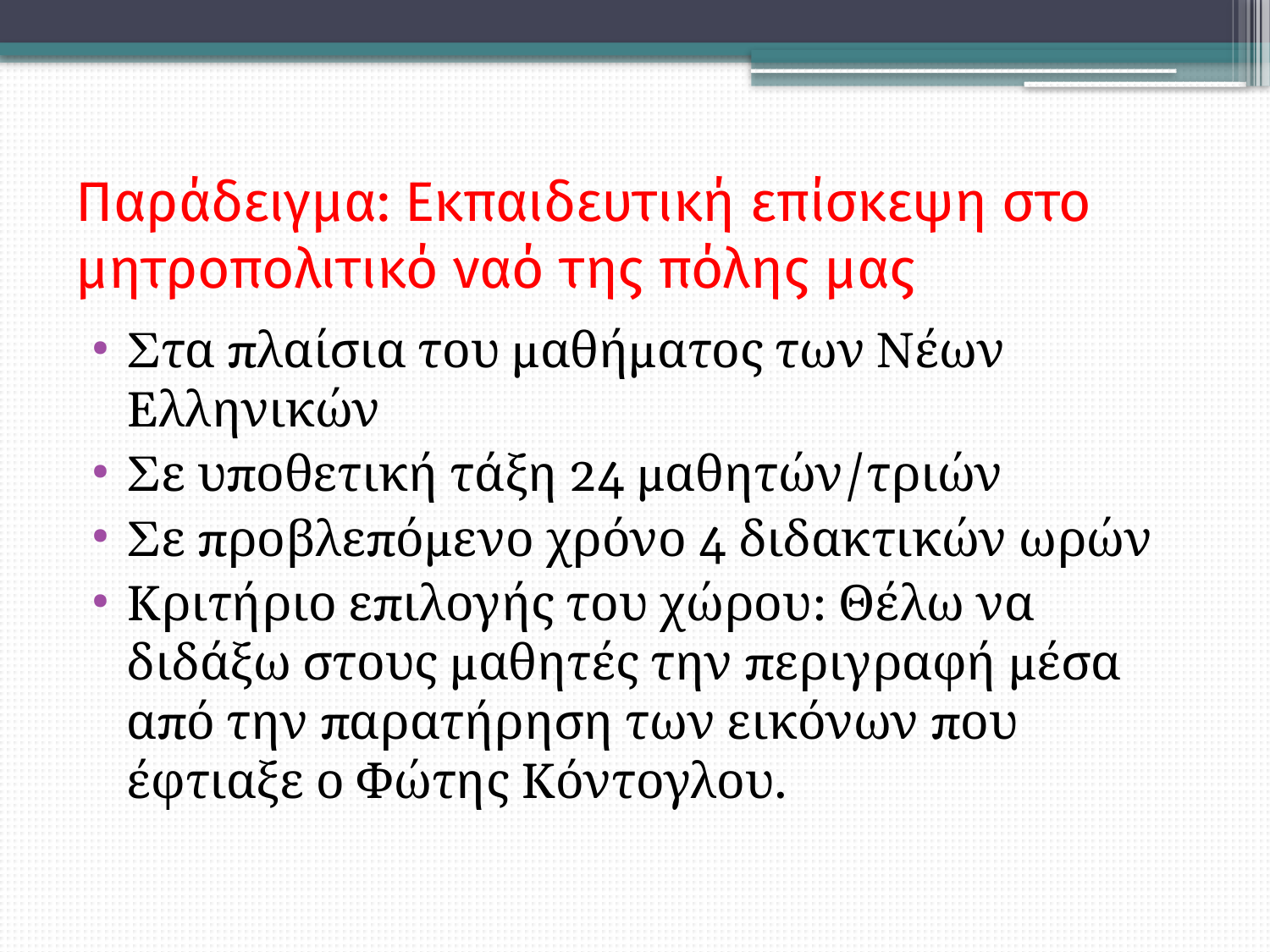

# Παράδειγμα: Εκπαιδευτική επίσκεψη στο μητροπολιτικό ναό της πόλης μας
Στα πλαίσια του μαθήματος των Νέων Ελληνικών
Σε υποθετική τάξη 24 μαθητών/τριών
Σε προβλεπόμενο χρόνο 4 διδακτικών ωρών
Κριτήριο επιλογής του χώρου: Θέλω να διδάξω στους μαθητές την περιγραφή μέσα από την παρατήρηση των εικόνων που έφτιαξε ο Φώτης Κόντογλου.